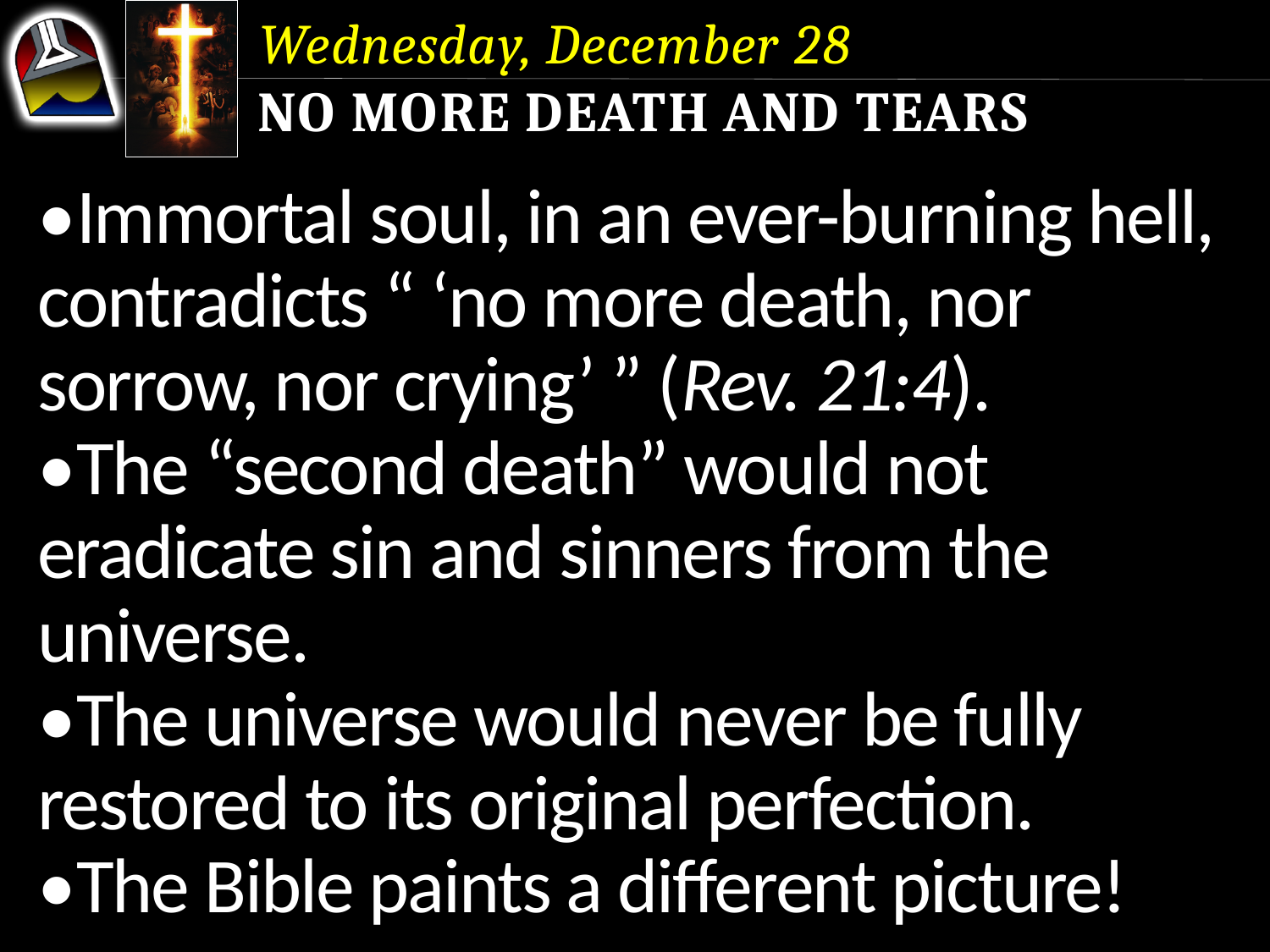

Wednesday, December 28
No More Death and Tears
•Immortal soul, in an ever-burning hell, contradicts “ ‘no more death, nor sorrow, nor crying’ ” (Rev. 21:4).
•The “second death” would not eradicate sin and sinners from the universe.
•The universe would never be fully restored to its original perfection.
•The Bible paints a different picture!